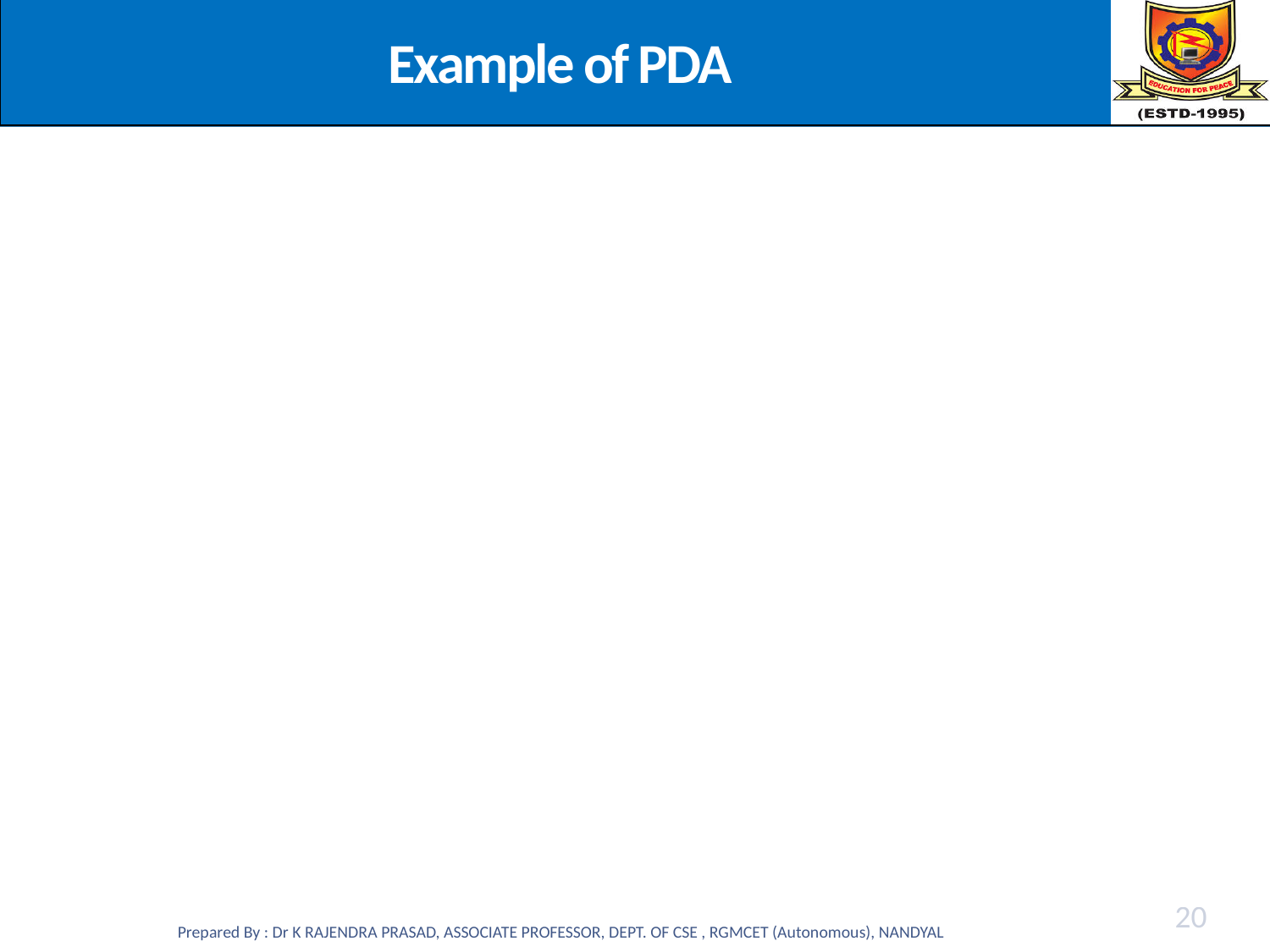

Example of PDA
Prepared By : Dr K RAJENDRA PRASAD, ASSOCIATE PROFESSOR, DEPT. OF CSE , RGMCET (Autonomous), NANDYAL
20